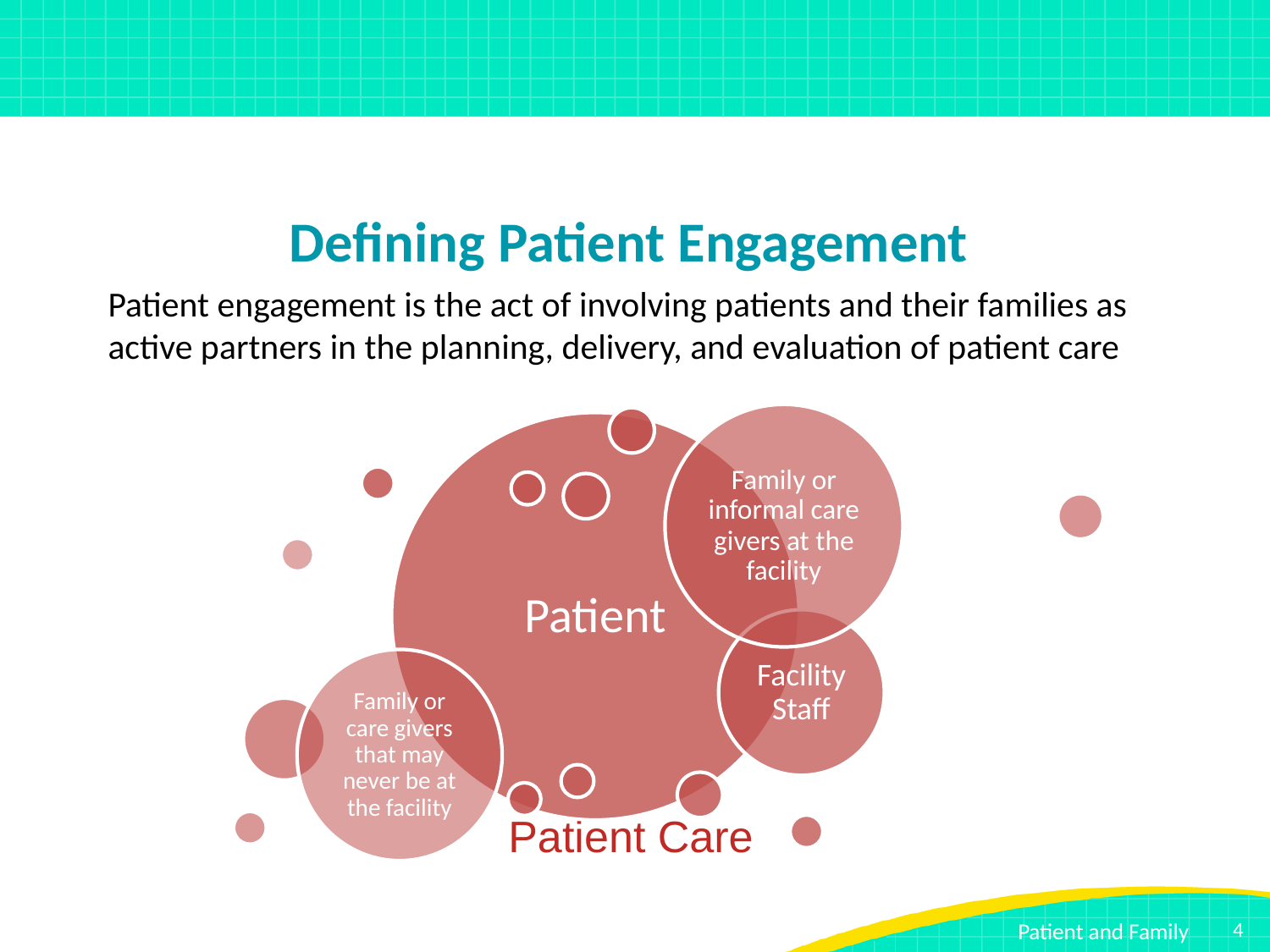

# Defining Patient Engagement
Patient engagement is the act of involving patients and their families as active partners in the planning, delivery, and evaluation of patient care
Patient Care
Patient
Facility Staff
Family or informal care givers at the facility
Family or care givers that may never be at the facility
4